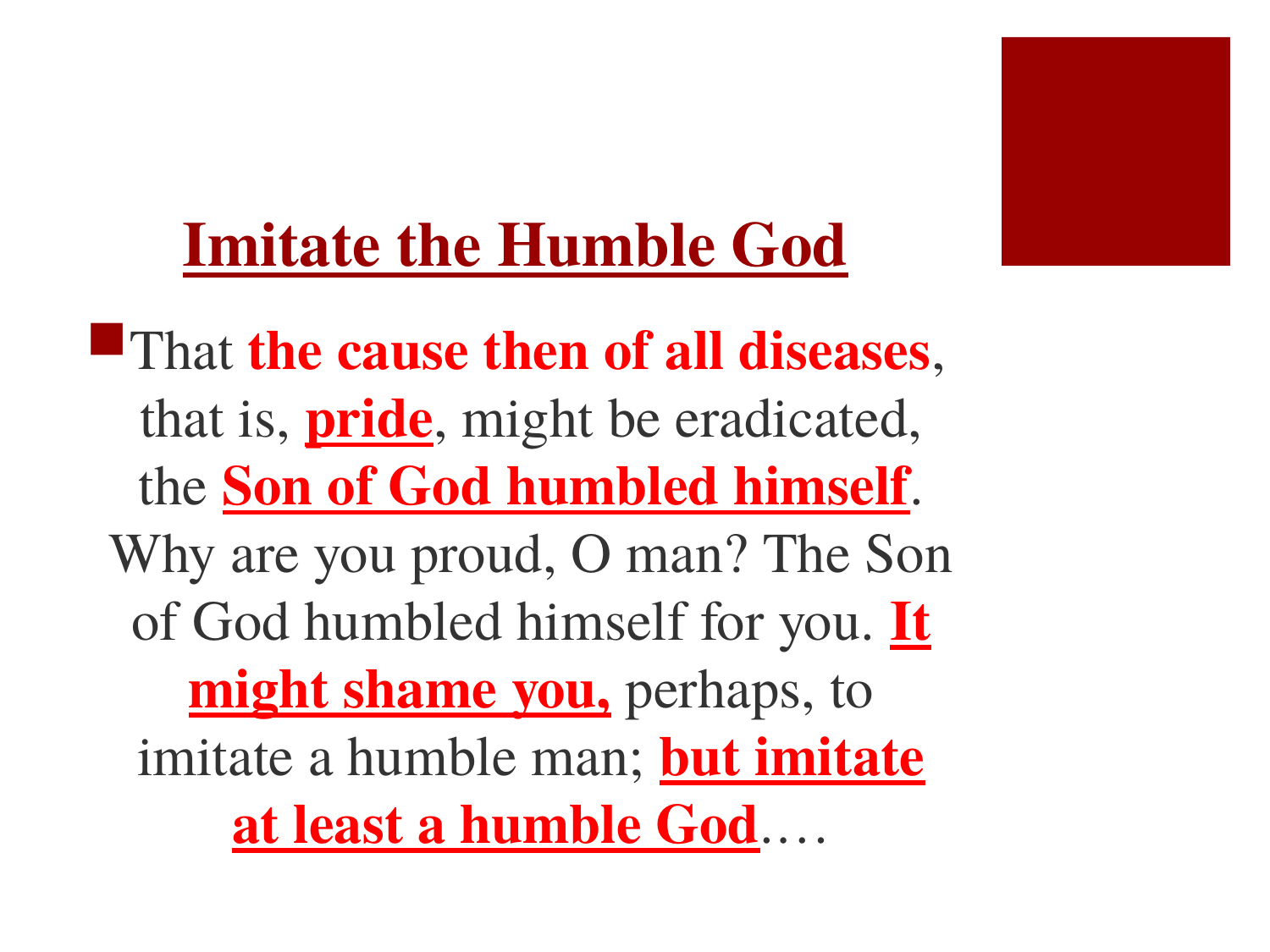

# Imitate the Humble God
That the cause then of all diseases, that is, pride, might be eradicated, the Son of God humbled himself. Why are you proud, O man? The Son of God humbled himself for you. It might shame you, perhaps, to imitate a humble man; but imitate at least a humble God.…